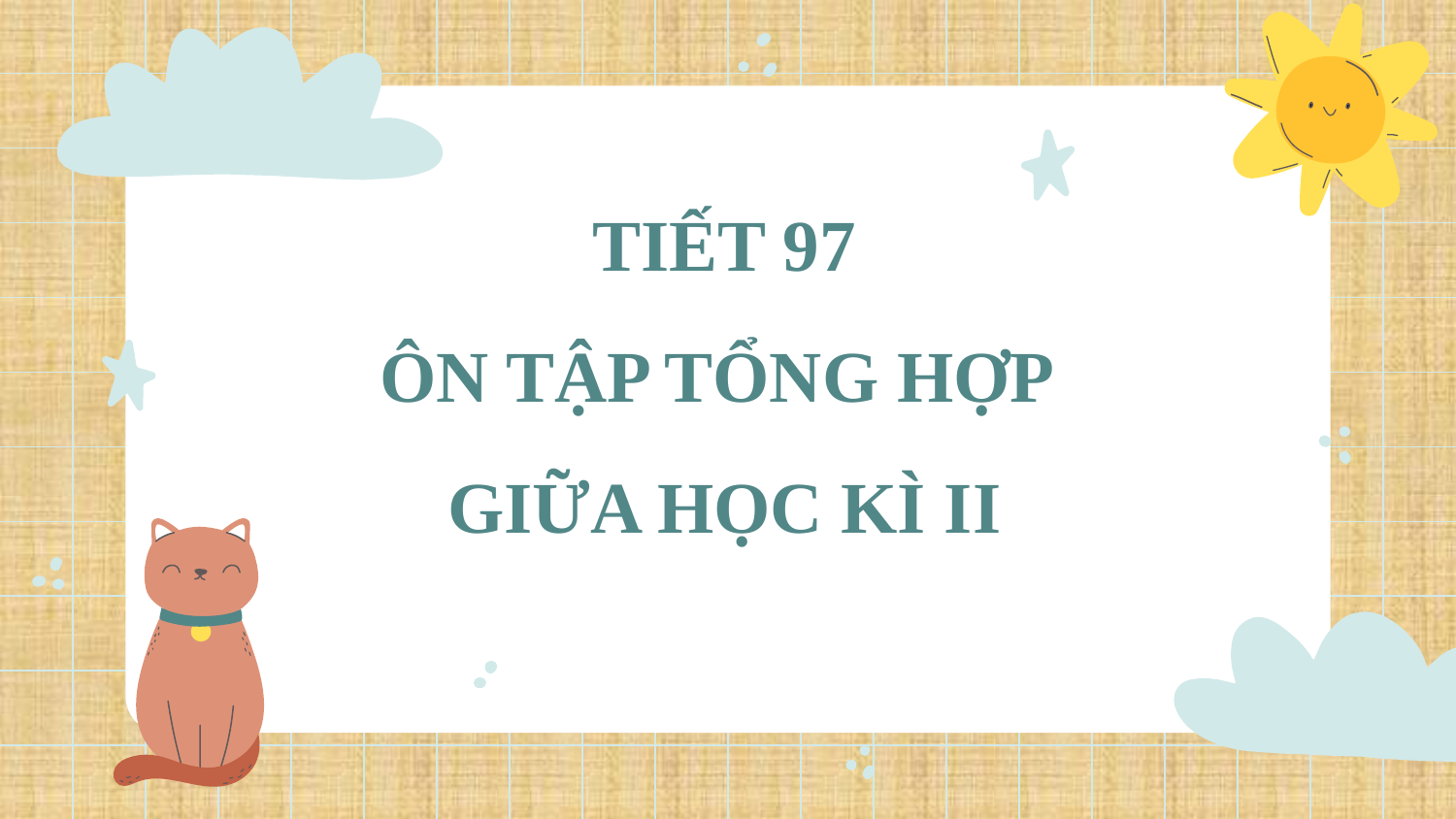

# TIẾT 97 ÔN TẬP TỔNG HỢP GIỮA HỌC KÌ II